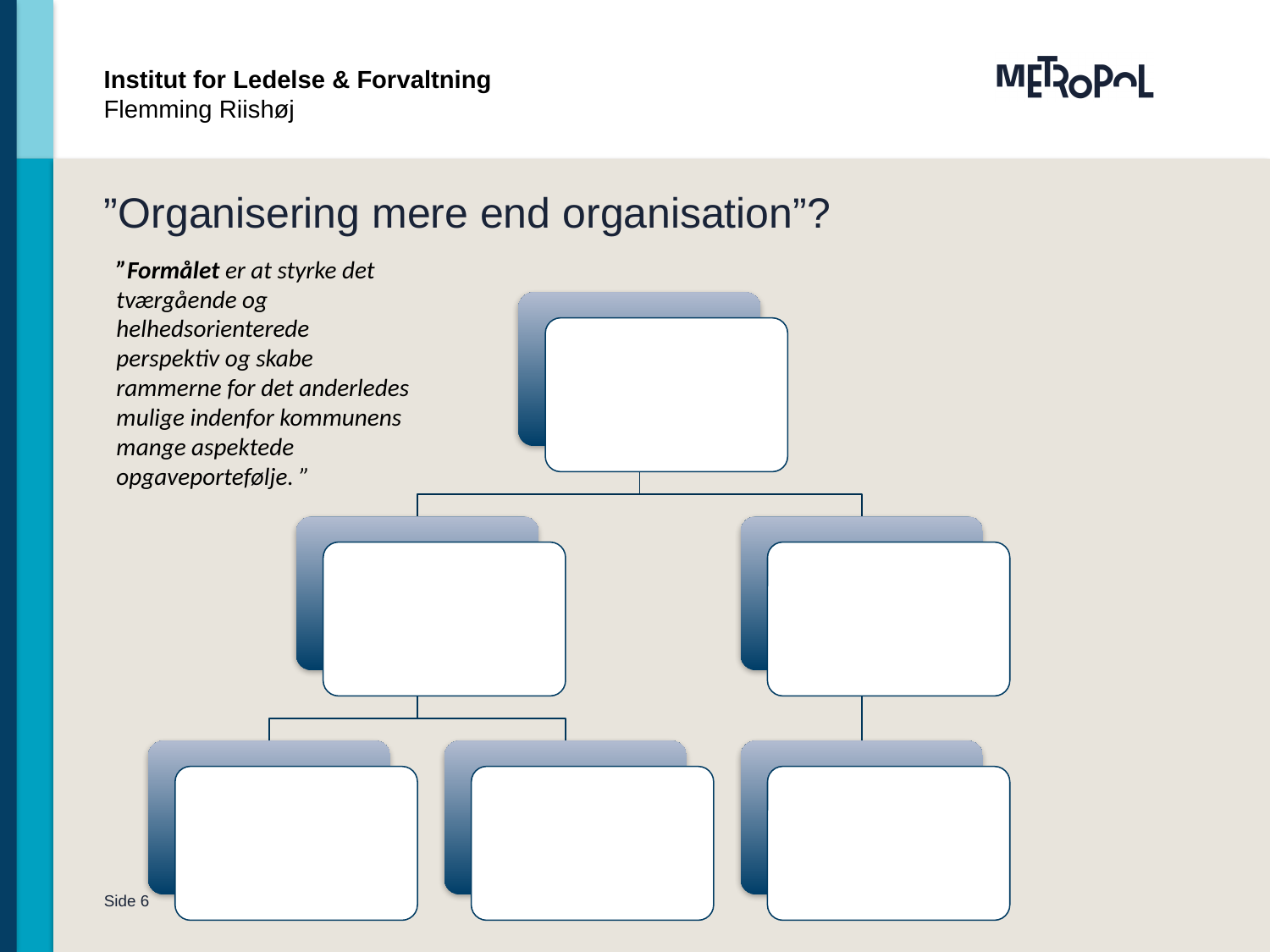

Institut for Ledelse & Forvaltning
Flemming Riishøj
# ”Organisering mere end organisation”?
”Formålet er at styrke det tværgående og helhedsorienterede perspektiv og skabe rammerne for det anderledes mulige indenfor kommunens mange aspektede opgaveportefølje. ”

Side 6
8. august 2014